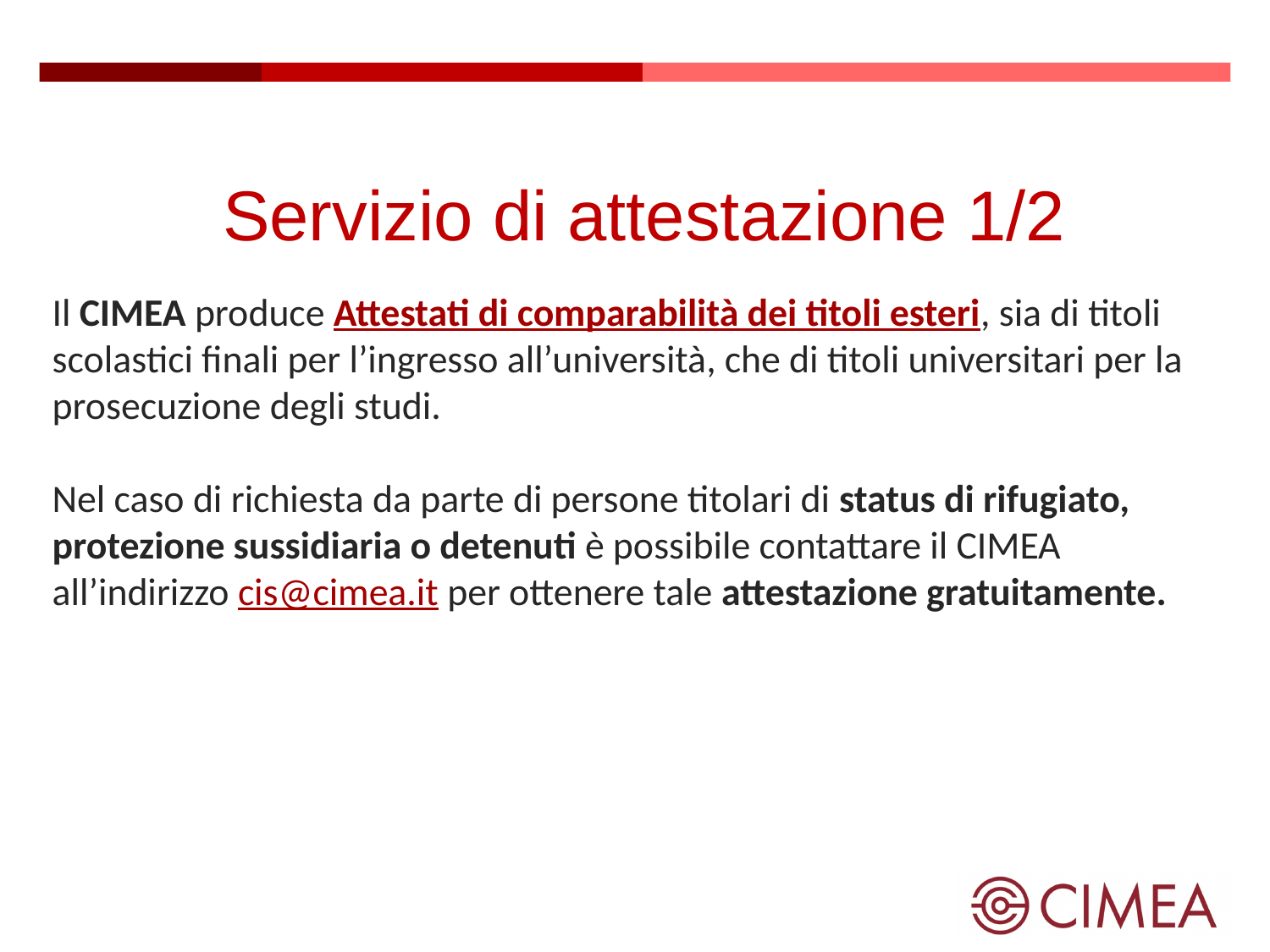

# Servizio di attestazione 1/2
Il CIMEA produce Attestati di comparabilità dei titoli esteri, sia di titoli scolastici finali per l’ingresso all’università, che di titoli universitari per la prosecuzione degli studi.

Nel caso di richiesta da parte di persone titolari di status di rifugiato, protezione sussidiaria o detenuti è possibile contattare il CIMEA all’indirizzo cis@cimea.it per ottenere tale attestazione gratuitamente.